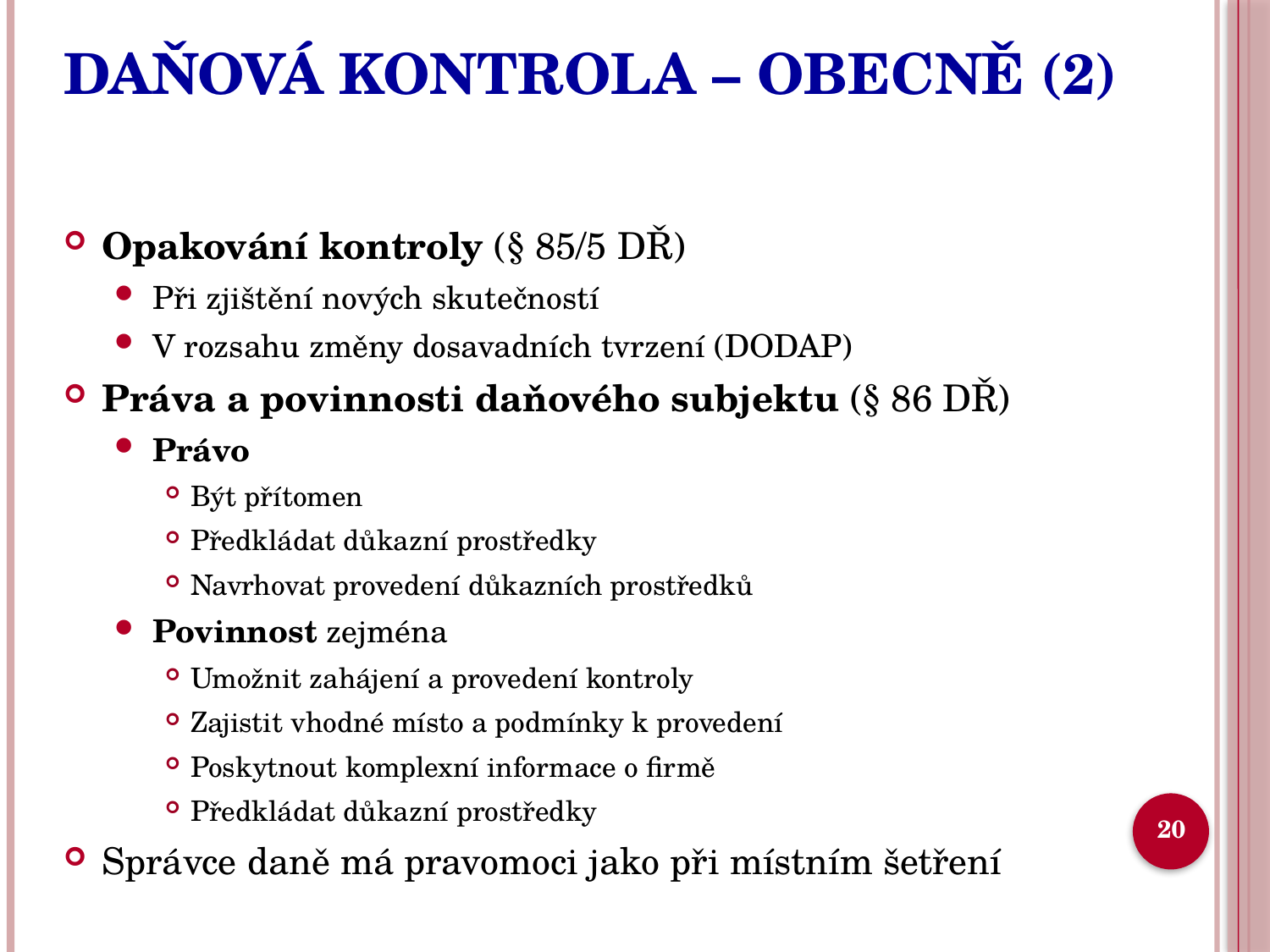

# DAŇOVÁ KONTROLA – OBECNĚ (2)
Opakování kontroly (§ 85/5 DŘ)
Při zjištění nových skutečností
V rozsahu změny dosavadních tvrzení (DODAP)
Práva a povinnosti daňového subjektu (§ 86 DŘ)
Právo
Být přítomen
Předkládat důkazní prostředky
Navrhovat provedení důkazních prostředků
Povinnost zejména
Umožnit zahájení a provedení kontroly
Zajistit vhodné místo a podmínky k provedení
Poskytnout komplexní informace o firmě
Předkládat důkazní prostředky
Správce daně má pravomoci jako při místním šetření
20